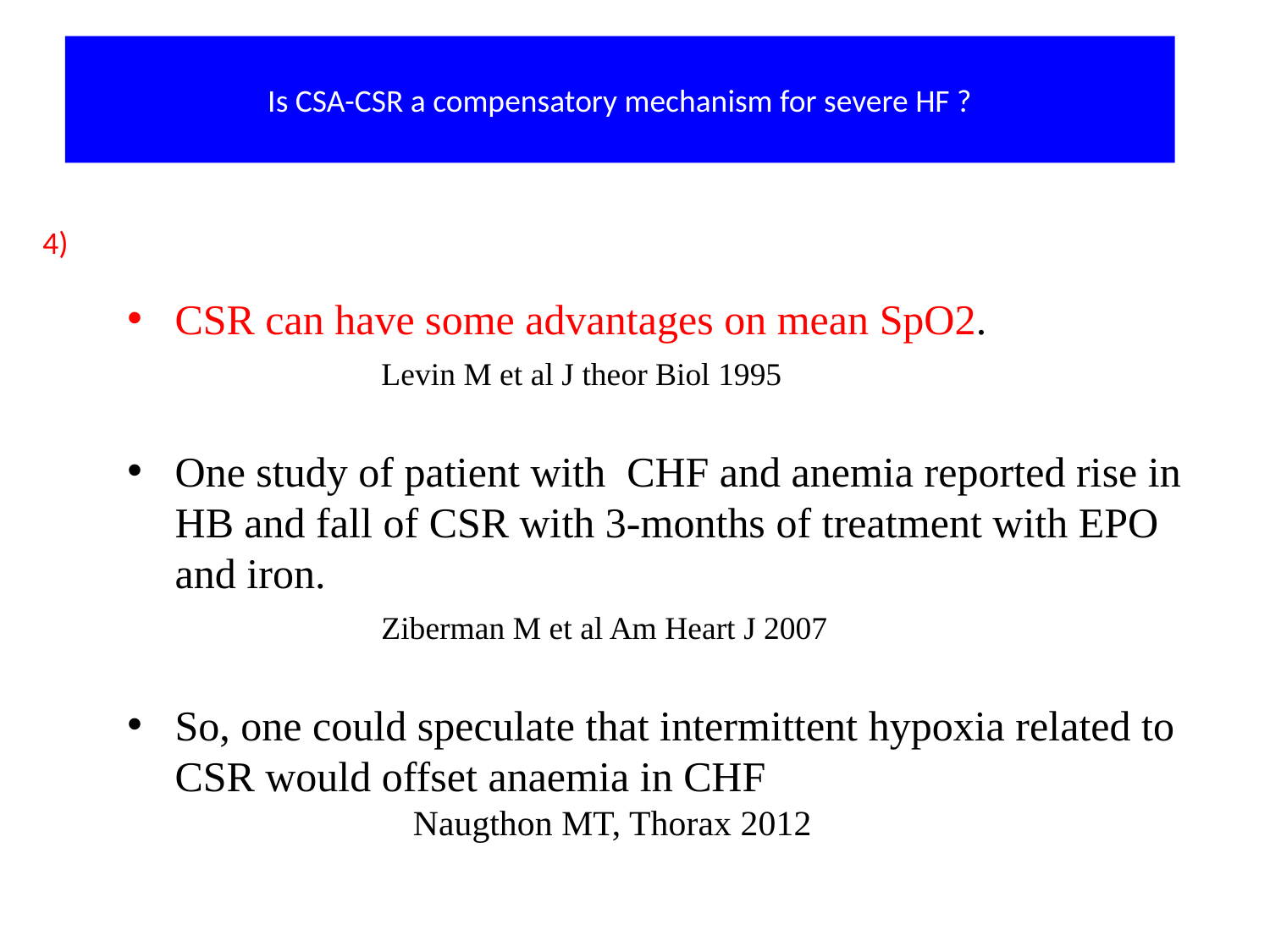

Is CSA-CSR a compensatory mechanism for severe HF ?

4)
CSR can have some advantages on mean SpO2.
		Levin M et al J theor Biol 1995

One study of patient with  CHF and anemia reported rise in HB and fall of CSR with 3-months of treatment with EPO and iron.
		Ziberman M et al Am Heart J 2007

So, one could speculate that intermittent hypoxia related to CSR would offset anaemia in CHF
Naugthon MT, Thorax 2012